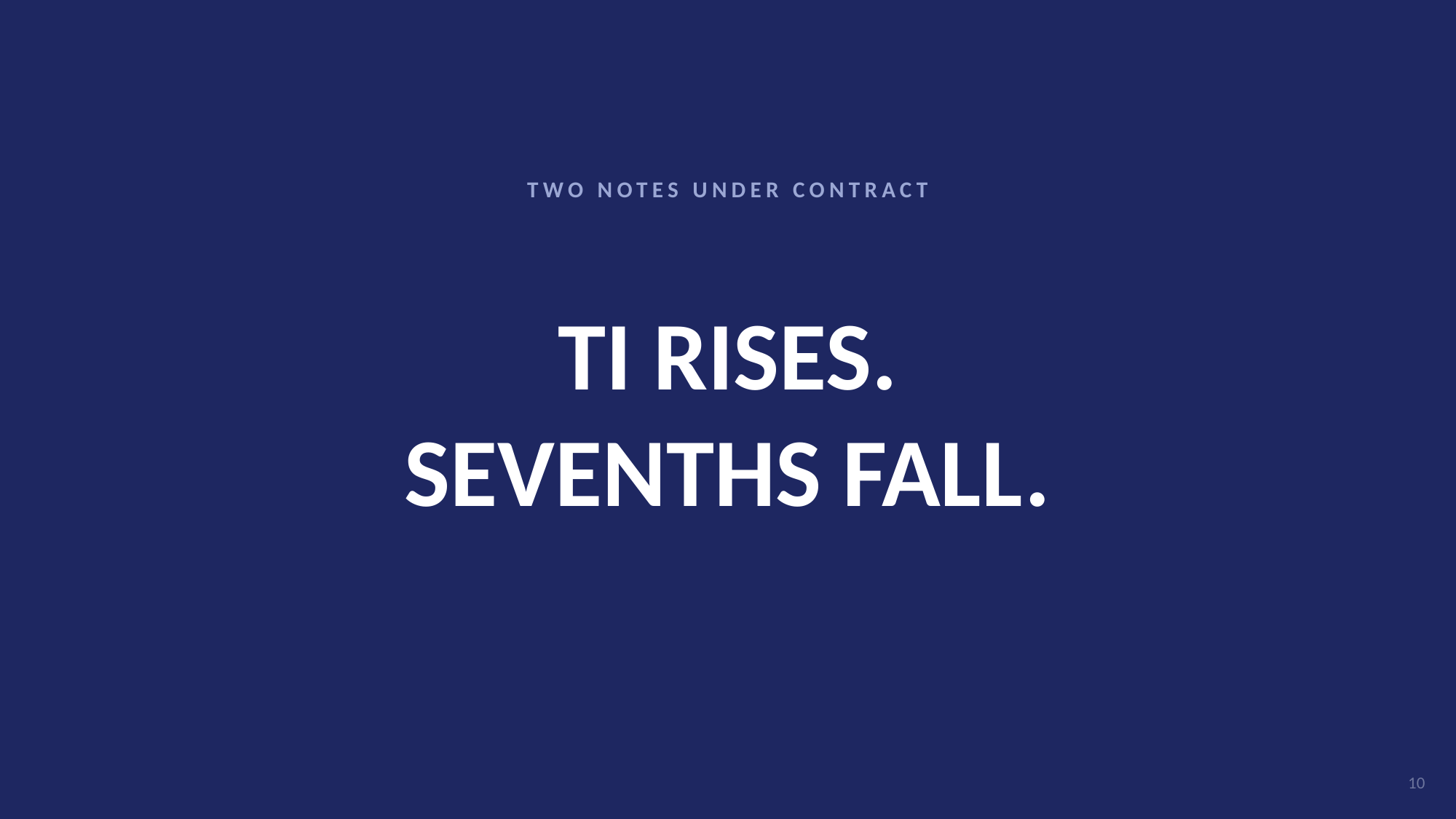

TWO NOTES UNDER CONTRACT
# TI RISES.
SEVENTHS FALL.
10